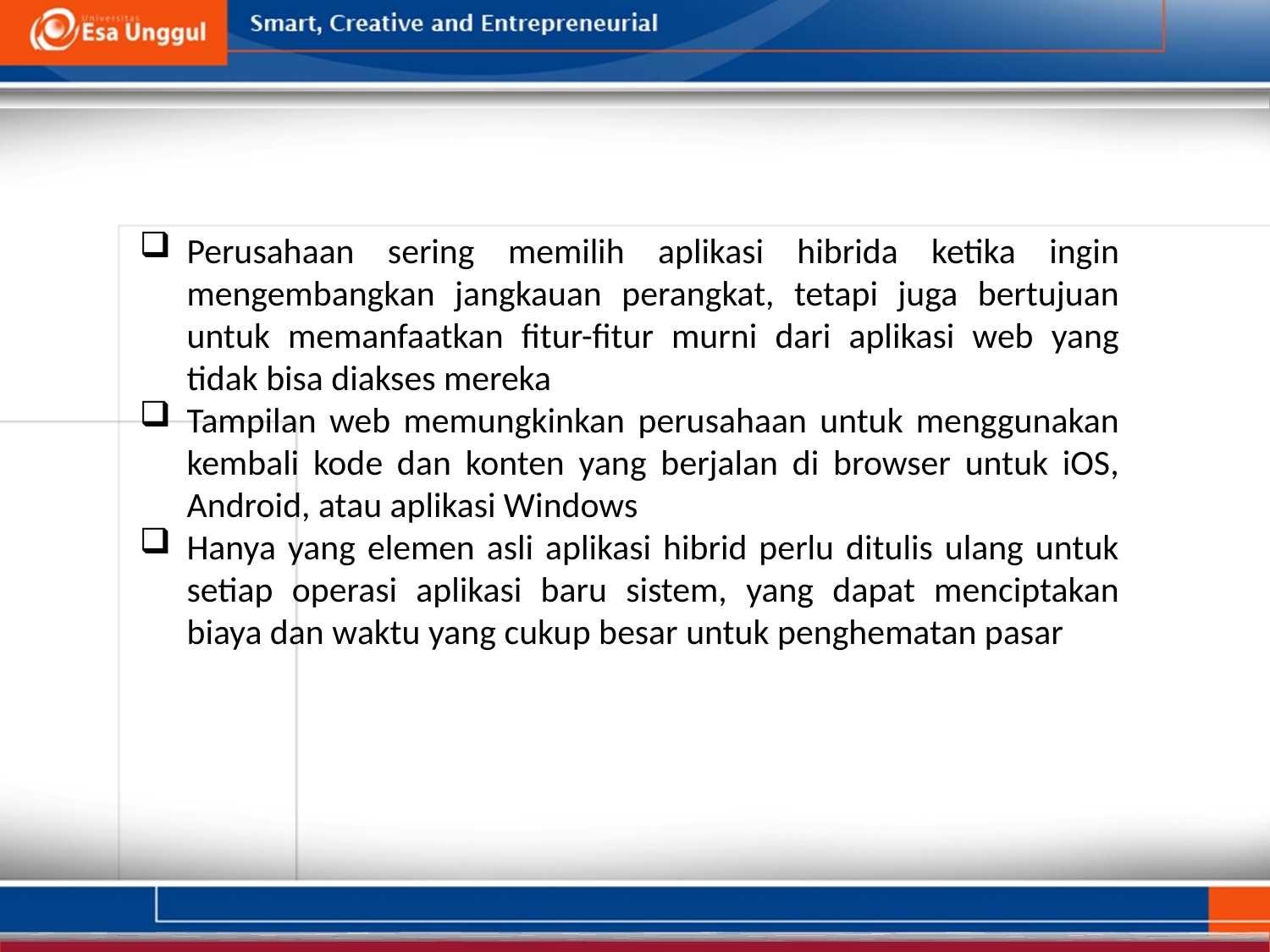

Perusahaan sering memilih aplikasi hibrida ketika ingin mengembangkan jangkauan perangkat, tetapi juga bertujuan untuk memanfaatkan fitur-fitur murni dari aplikasi web yang tidak bisa diakses mereka
Tampilan web memungkinkan perusahaan untuk menggunakan kembali kode dan konten yang berjalan di browser untuk iOS, Android, atau aplikasi Windows
Hanya yang elemen asli aplikasi hibrid perlu ditulis ulang untuk setiap operasi aplikasi baru sistem, yang dapat menciptakan biaya dan waktu yang cukup besar untuk penghematan pasar